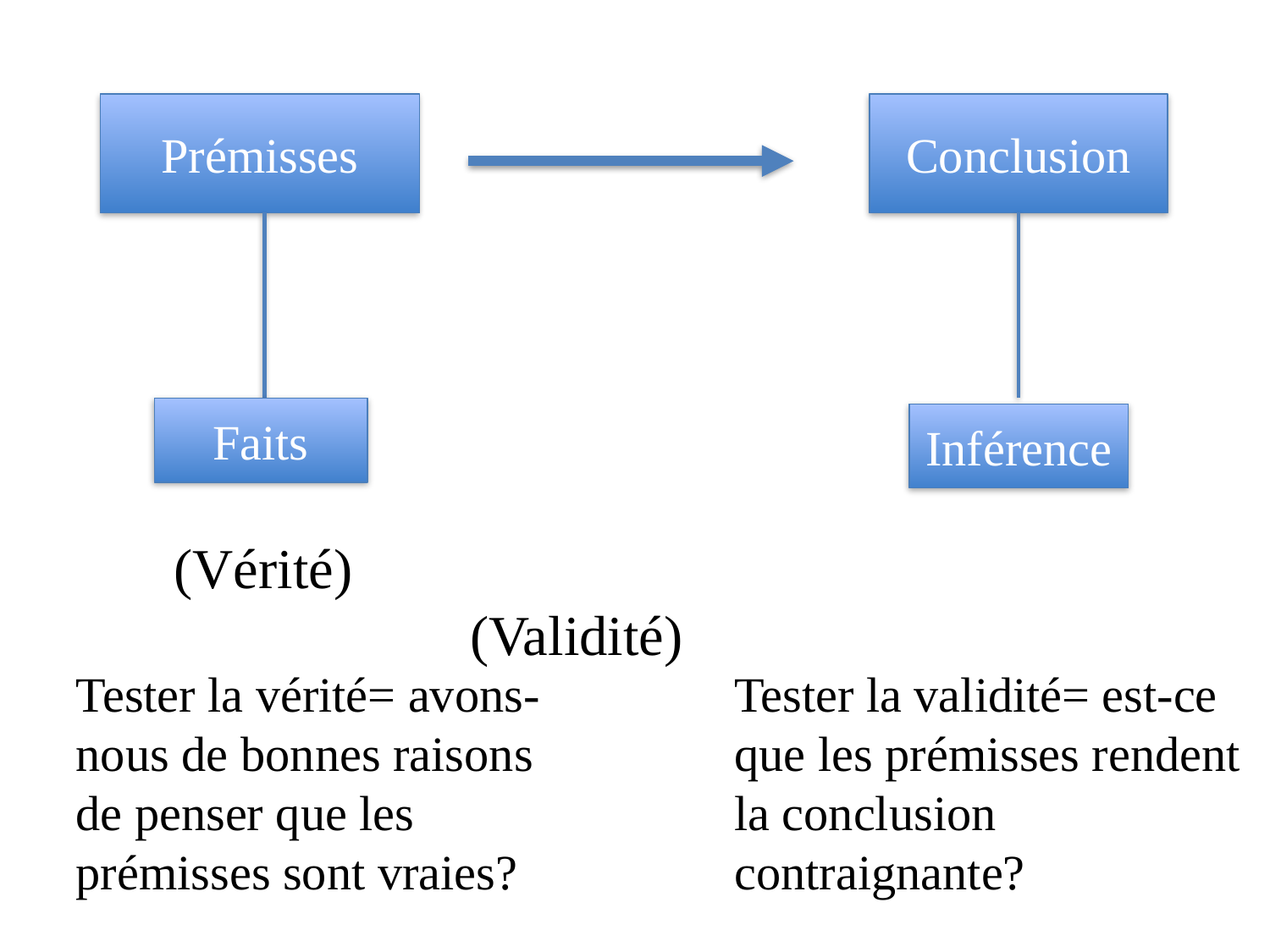

(Vérité)									 (Validité)
Prémisses
Conclusion
Faits
Inférence
Tester la vérité= avons-nous de bonnes raisons de penser que les prémisses sont vraies?
Tester la validité= est-ce que les prémisses rendent la conclusion contraignante?